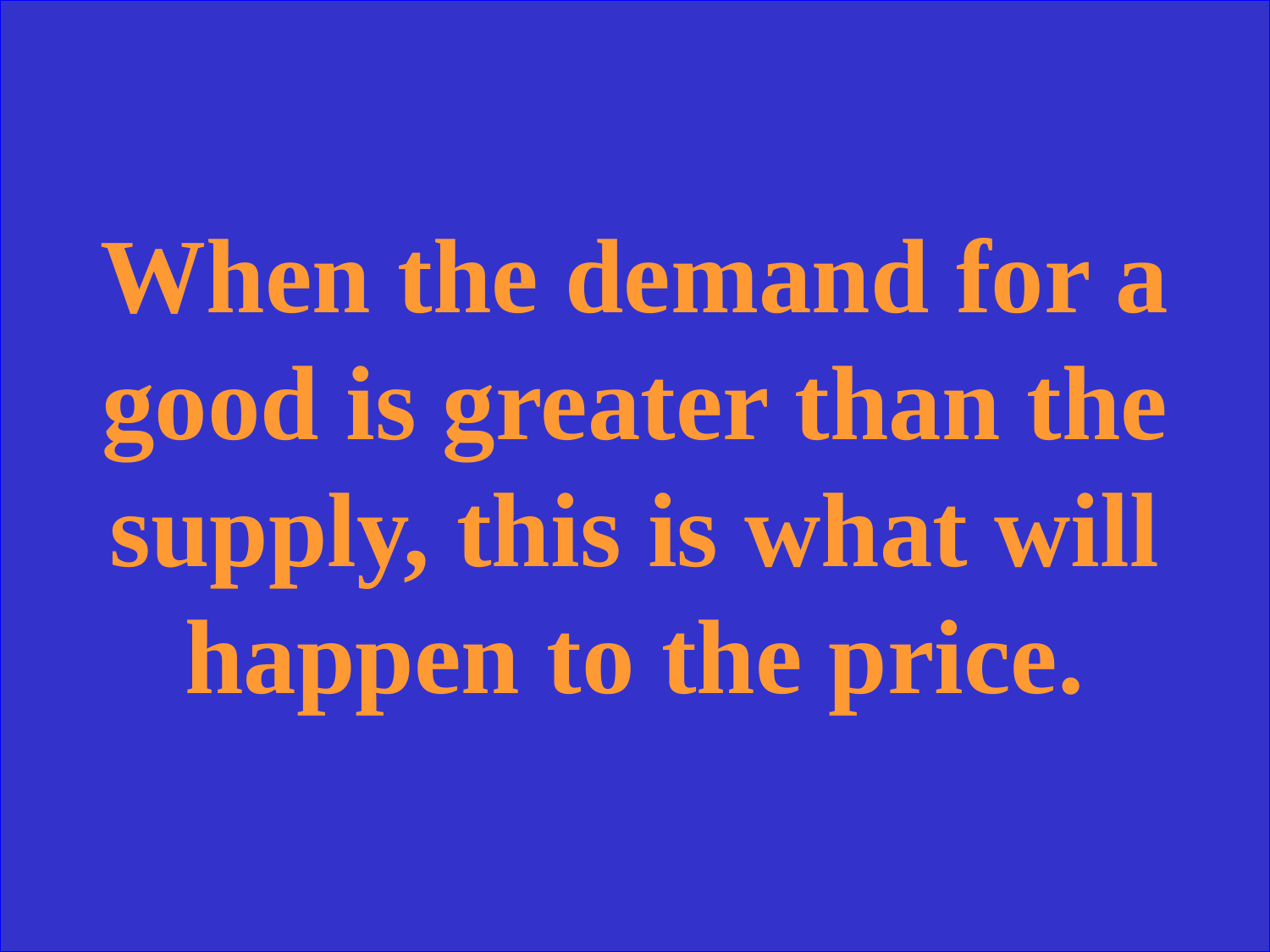

When the demand for a good is greater than the supply, this is what will happen to the price.